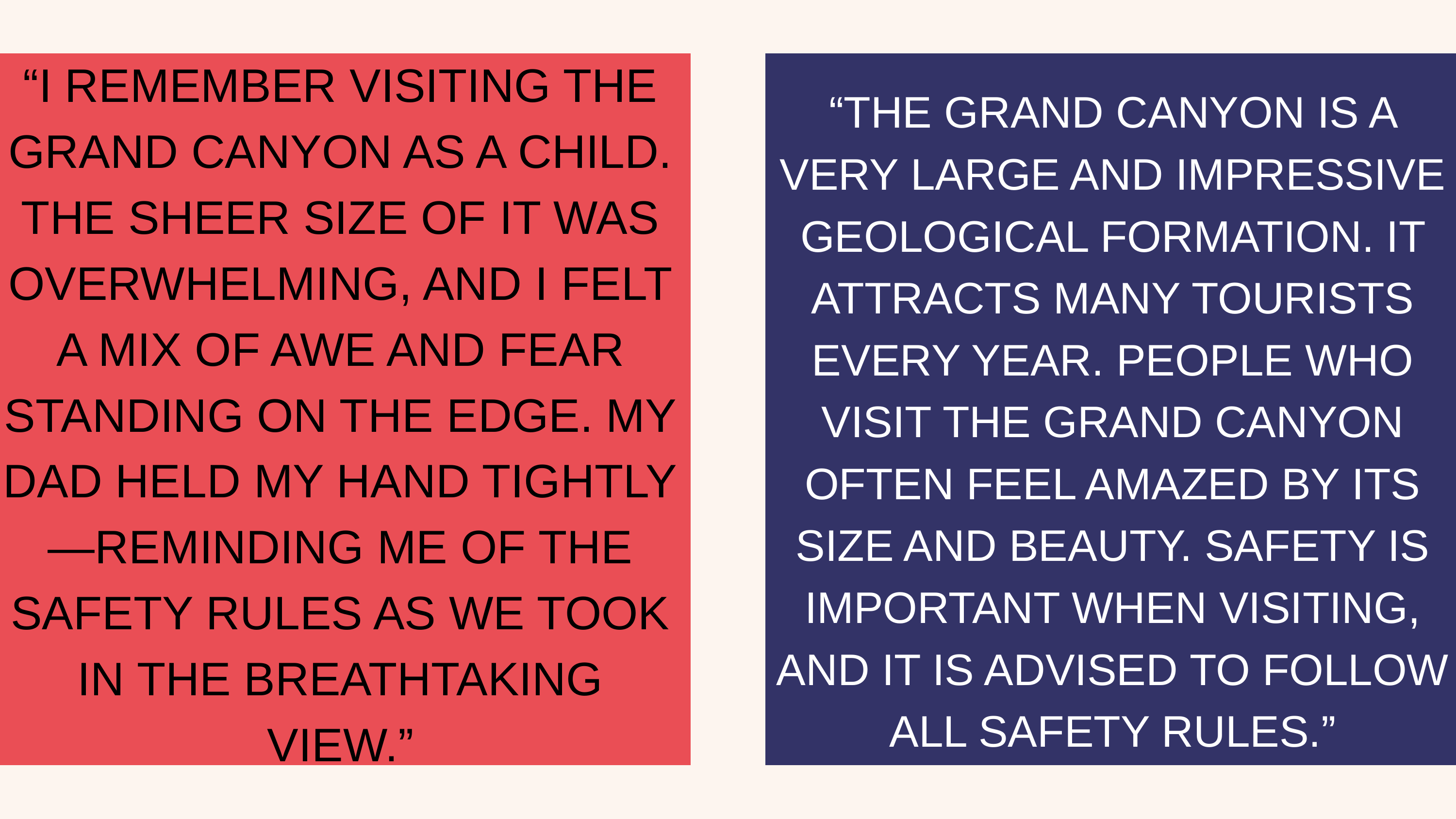

“I REMEMBER VISITING THE GRAND CANYON AS A CHILD. THE SHEER SIZE OF IT WAS OVERWHELMING, AND I FELT A MIX OF AWE AND FEAR STANDING ON THE EDGE. MY DAD HELD MY HAND TIGHTLY—REMINDING ME OF THE SAFETY RULES AS WE TOOK IN THE BREATHTAKING VIEW.”

“THE GRAND CANYON IS A VERY LARGE AND IMPRESSIVE GEOLOGICAL FORMATION. IT ATTRACTS MANY TOURISTS EVERY YEAR. PEOPLE WHO VISIT THE GRAND CANYON OFTEN FEEL AMAZED BY ITS SIZE AND BEAUTY. SAFETY IS IMPORTANT WHEN VISITING, AND IT IS ADVISED TO FOLLOW ALL SAFETY RULES.”